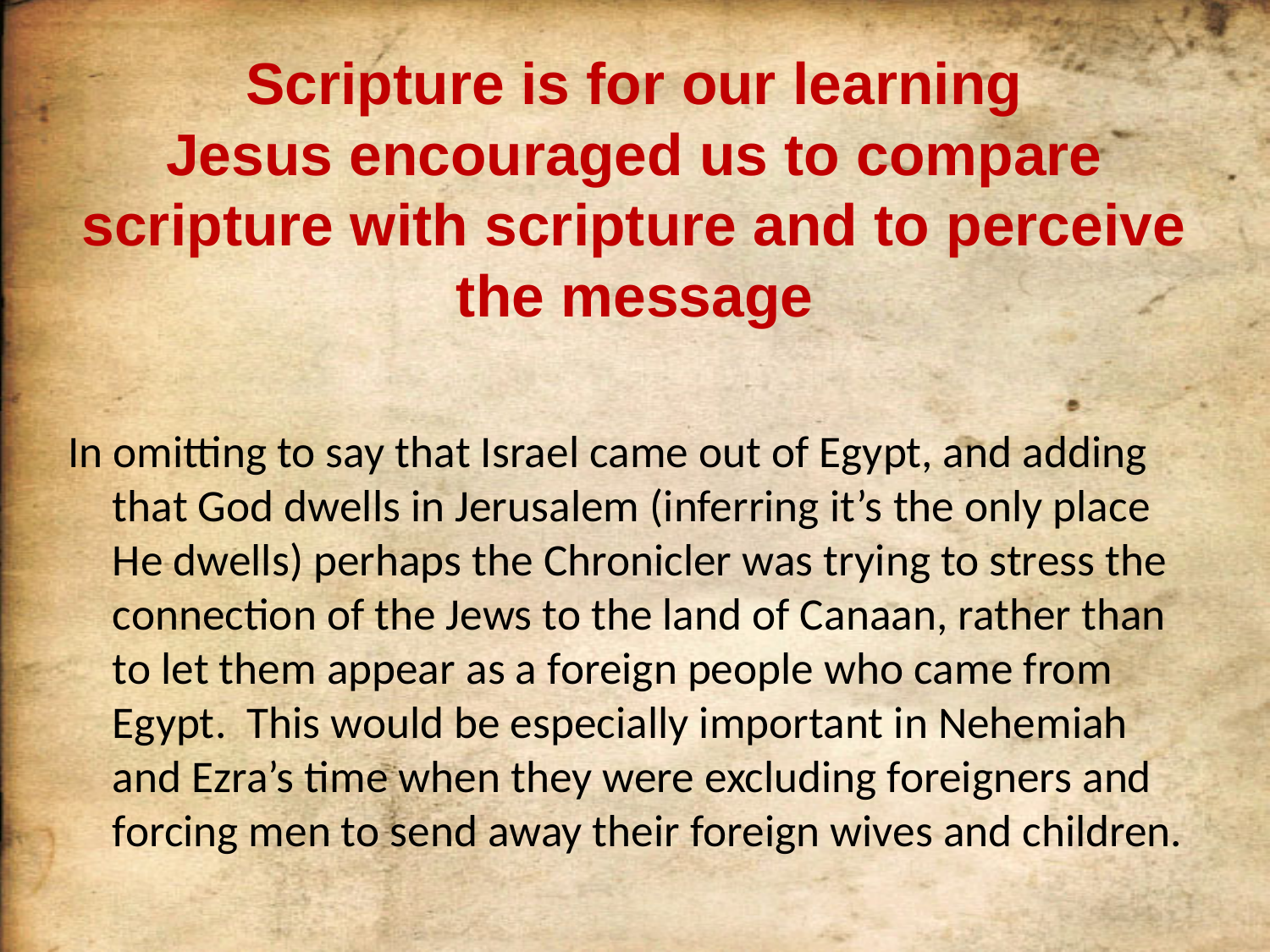

# Scripture is for our learning Jesus encouraged us to compare scripture with scripture and to perceive the message
In omitting to say that Israel came out of Egypt, and adding that God dwells in Jerusalem (inferring it’s the only place He dwells) perhaps the Chronicler was trying to stress the connection of the Jews to the land of Canaan, rather than to let them appear as a foreign people who came from Egypt.  This would be especially important in Nehemiah and Ezra’s time when they were excluding foreigners and forcing men to send away their foreign wives and children.